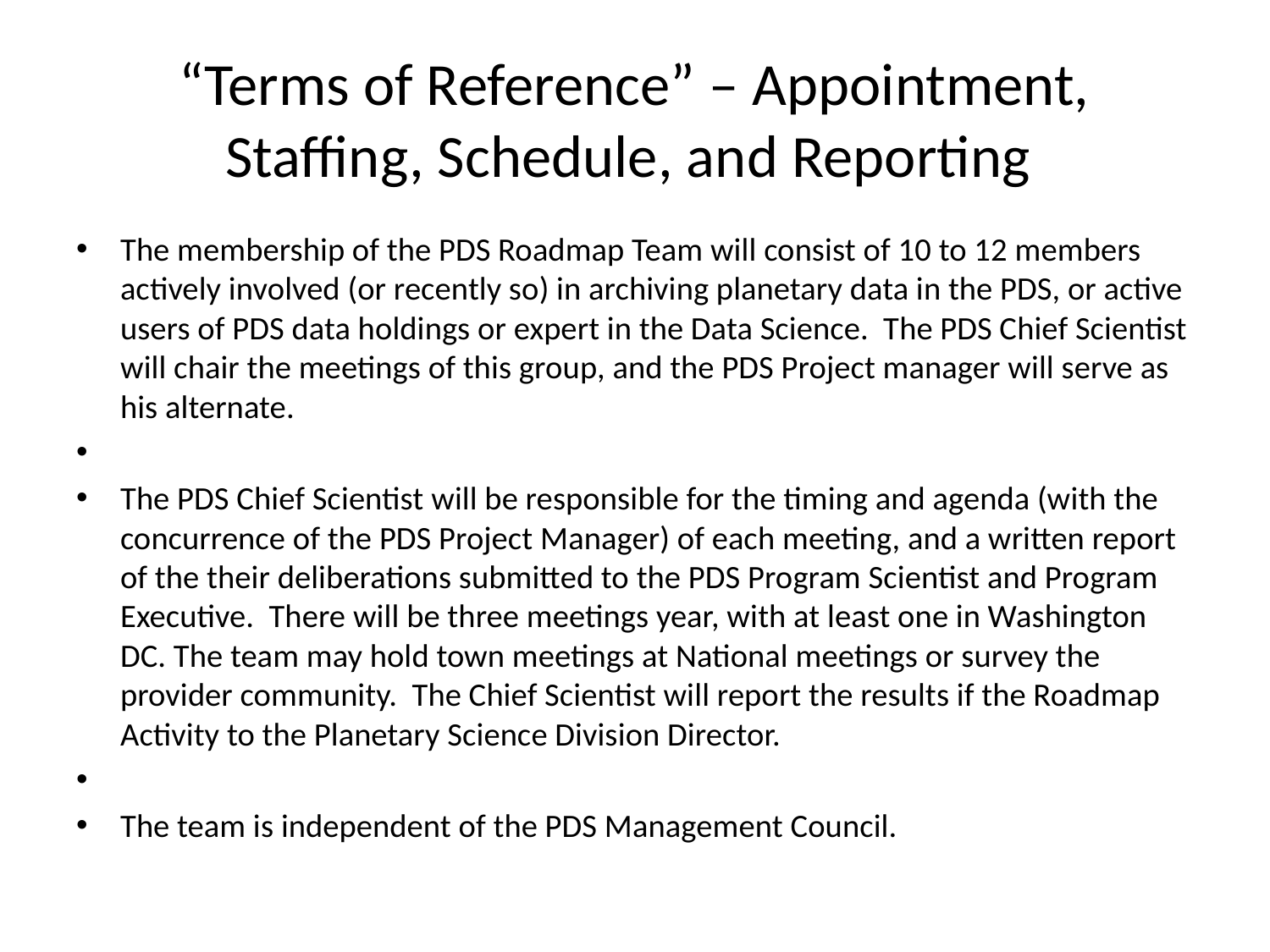

# “Terms of Reference” – Appointment, Staffing, Schedule, and Reporting
The membership of the PDS Roadmap Team will consist of 10 to 12 members actively involved (or recently so) in archiving planetary data in the PDS, or active users of PDS data holdings or expert in the Data Science.  The PDS Chief Scientist will chair the meetings of this group, and the PDS Project manager will serve as his alternate.

The PDS Chief Scientist will be responsible for the timing and agenda (with the concurrence of the PDS Project Manager) of each meeting, and a written report of the their deliberations submitted to the PDS Program Scientist and Program Executive.  There will be three meetings year, with at least one in Washington DC. The team may hold town meetings at National meetings or survey the provider community.  The Chief Scientist will report the results if the Roadmap Activity to the Planetary Science Division Director.

The team is independent of the PDS Management Council.